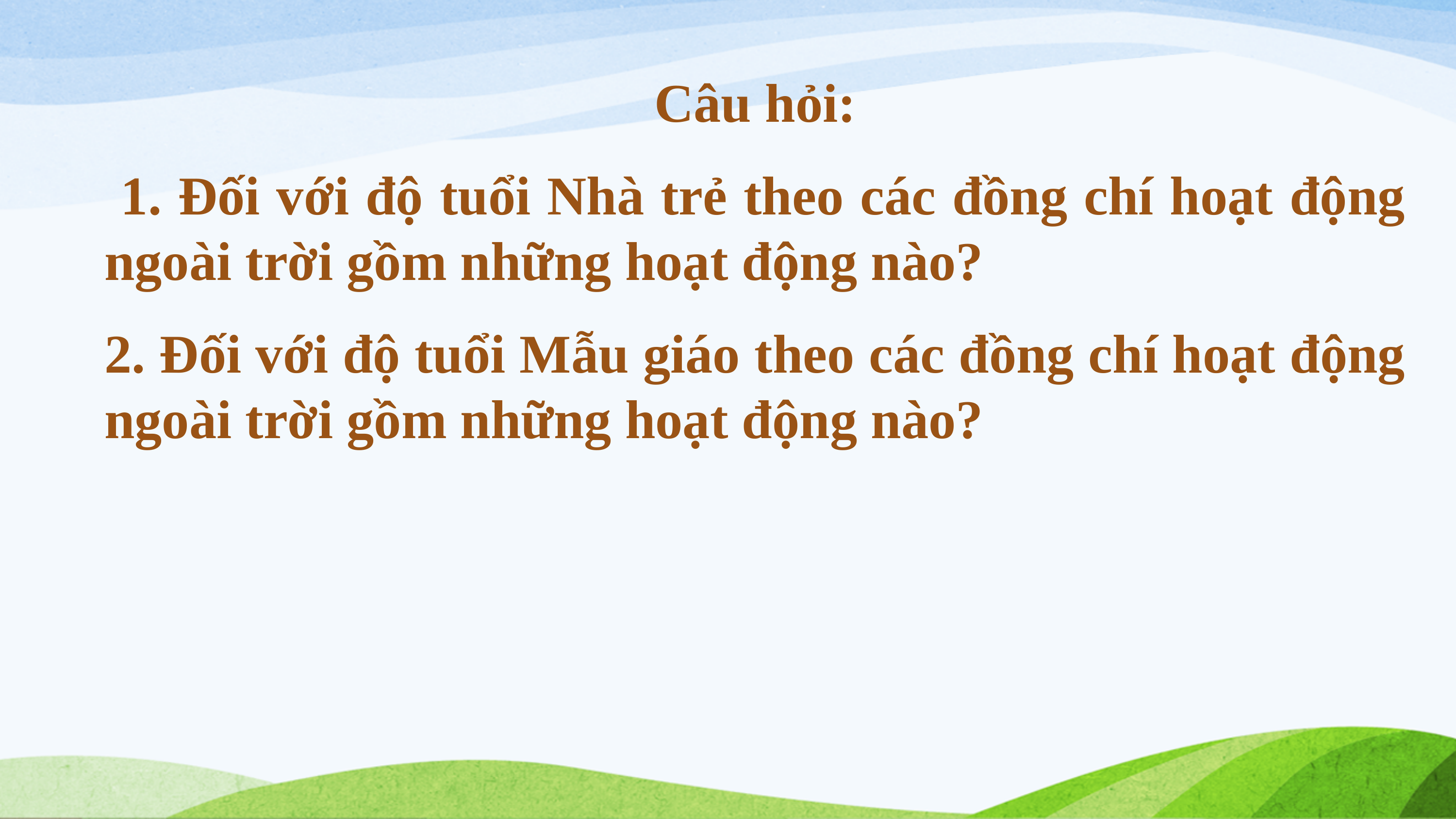

Câu hỏi:
 1. Đối với độ tuổi Nhà trẻ theo các đồng chí hoạt động ngoài trời gồm những hoạt động nào?
2. Đối với độ tuổi Mẫu giáo theo các đồng chí hoạt động ngoài trời gồm những hoạt động nào?